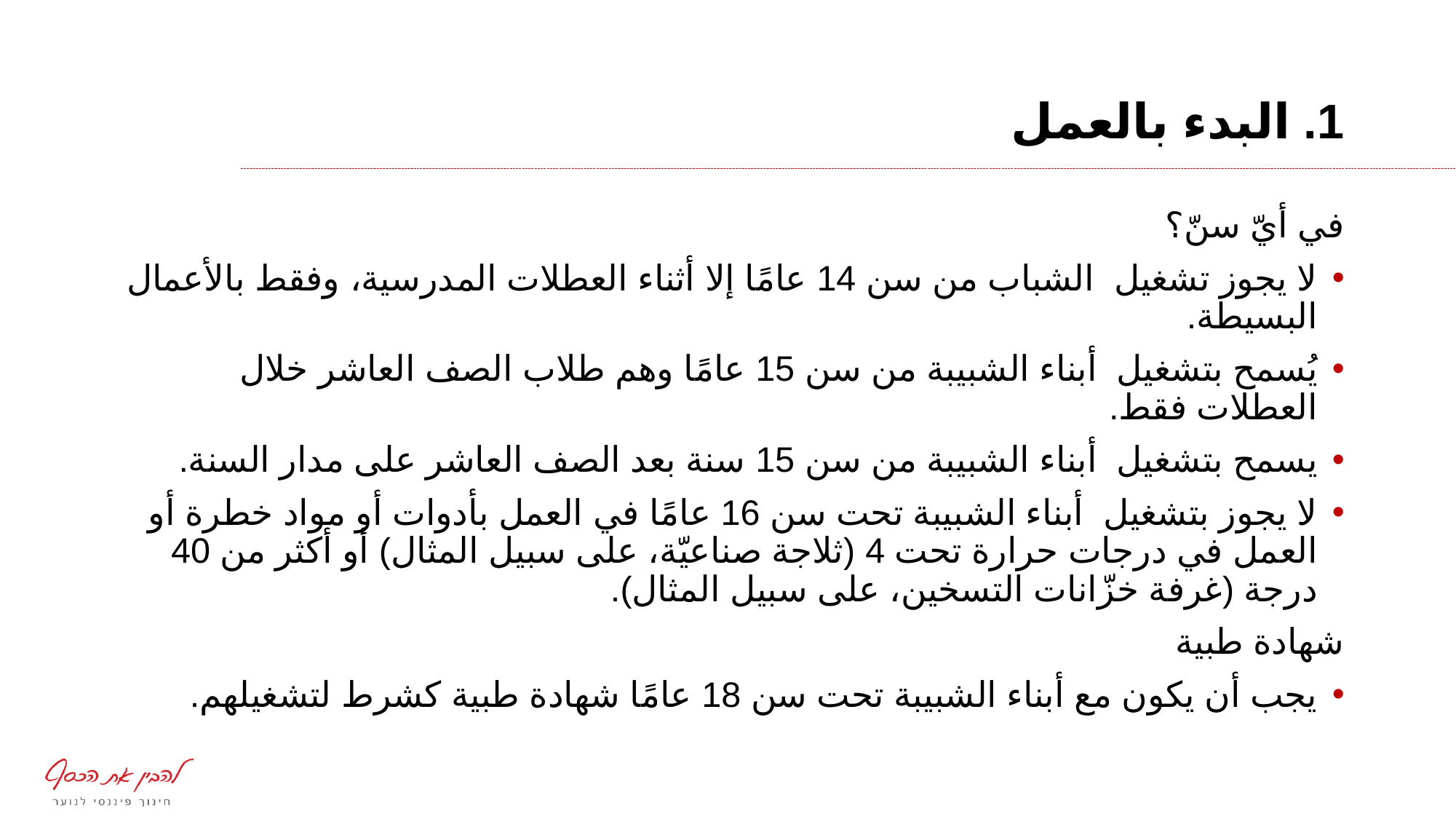

# 1. البدء بالعمل
في أيّ سنّ؟
لا يجوز تشغيل  الشباب من سن 14 عامًا إلا أثناء العطلات المدرسية، وفقط بالأعمال البسيطة.
يُسمح بتشغيل  أبناء الشبيبة من سن 15 عامًا وهم طلاب الصف العاشر خلال العطلات فقط.
يسمح بتشغيل  أبناء الشبيبة من سن 15 سنة بعد الصف العاشر على مدار السنة.
لا يجوز بتشغيل  أبناء الشبيبة تحت سن 16 عامًا في العمل بأدوات أو مواد خطرة أو العمل في درجات حرارة تحت 4 (ثلاجة صناعيّة، على سبيل المثال) أو أكثر من 40 درجة (غرفة خزّانات التسخين، على سبيل المثال).
شهادة طبية
يجب أن يكون مع أبناء الشبيبة تحت سن 18 عامًا شهادة طبية كشرط لتشغيلهم.